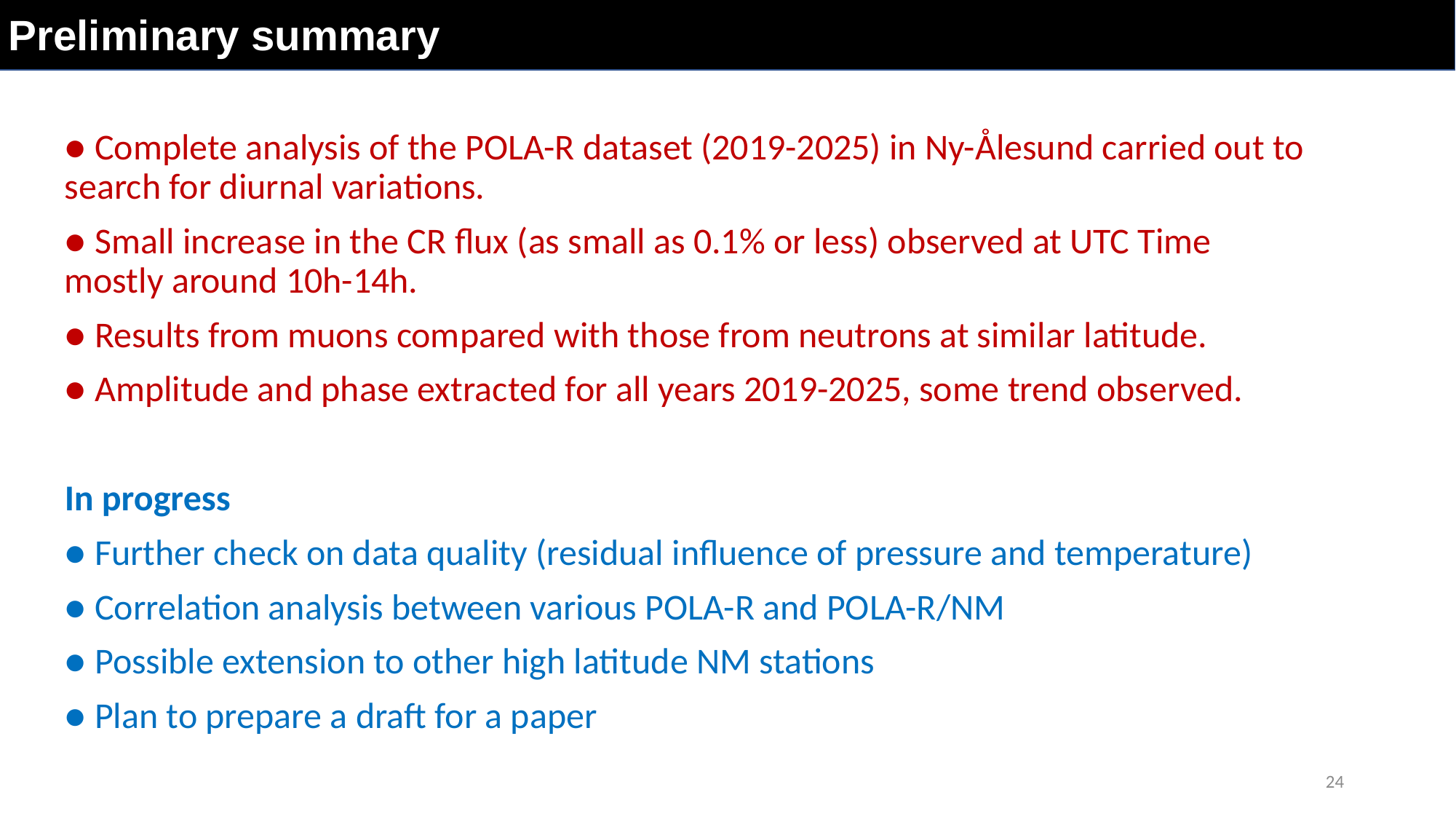

Preliminary summary
● Complete analysis of the POLA-R dataset (2019-2025) in Ny-Ålesund carried out to search for diurnal variations.
● Small increase in the CR flux (as small as 0.1% or less) observed at UTC Time mostly around 10h-14h.
● Results from muons compared with those from neutrons at similar latitude.
● Amplitude and phase extracted for all years 2019-2025, some trend observed.

In progress
● Further check on data quality (residual influence of pressure and temperature)
● Correlation analysis between various POLA-R and POLA-R/NM
● Possible extension to other high latitude NM stations
● Plan to prepare a draft for a paper

24